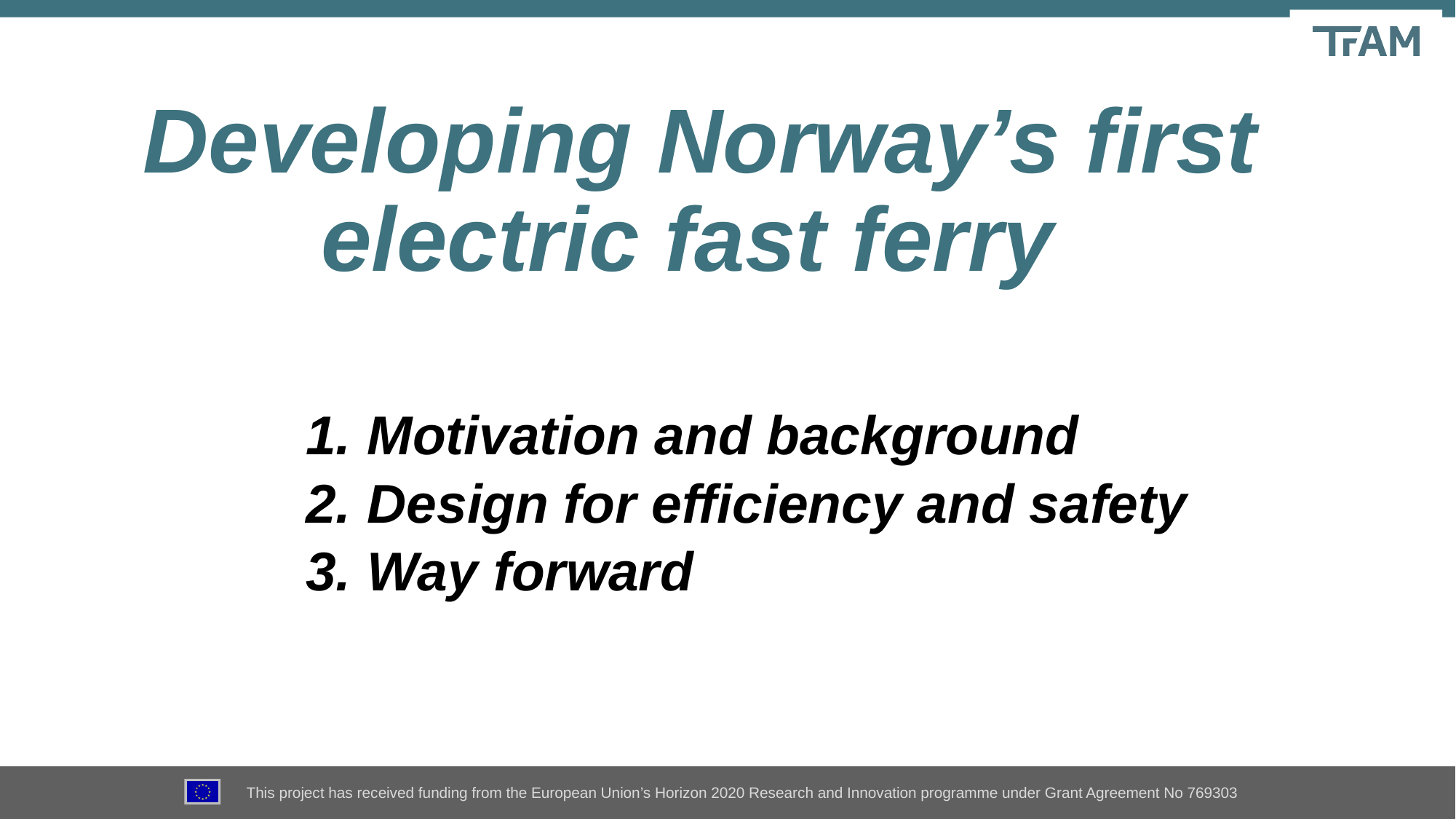

Developing Norway’s first electric fast ferry

Motivation and background
Design for efficiency and safety
Way forward